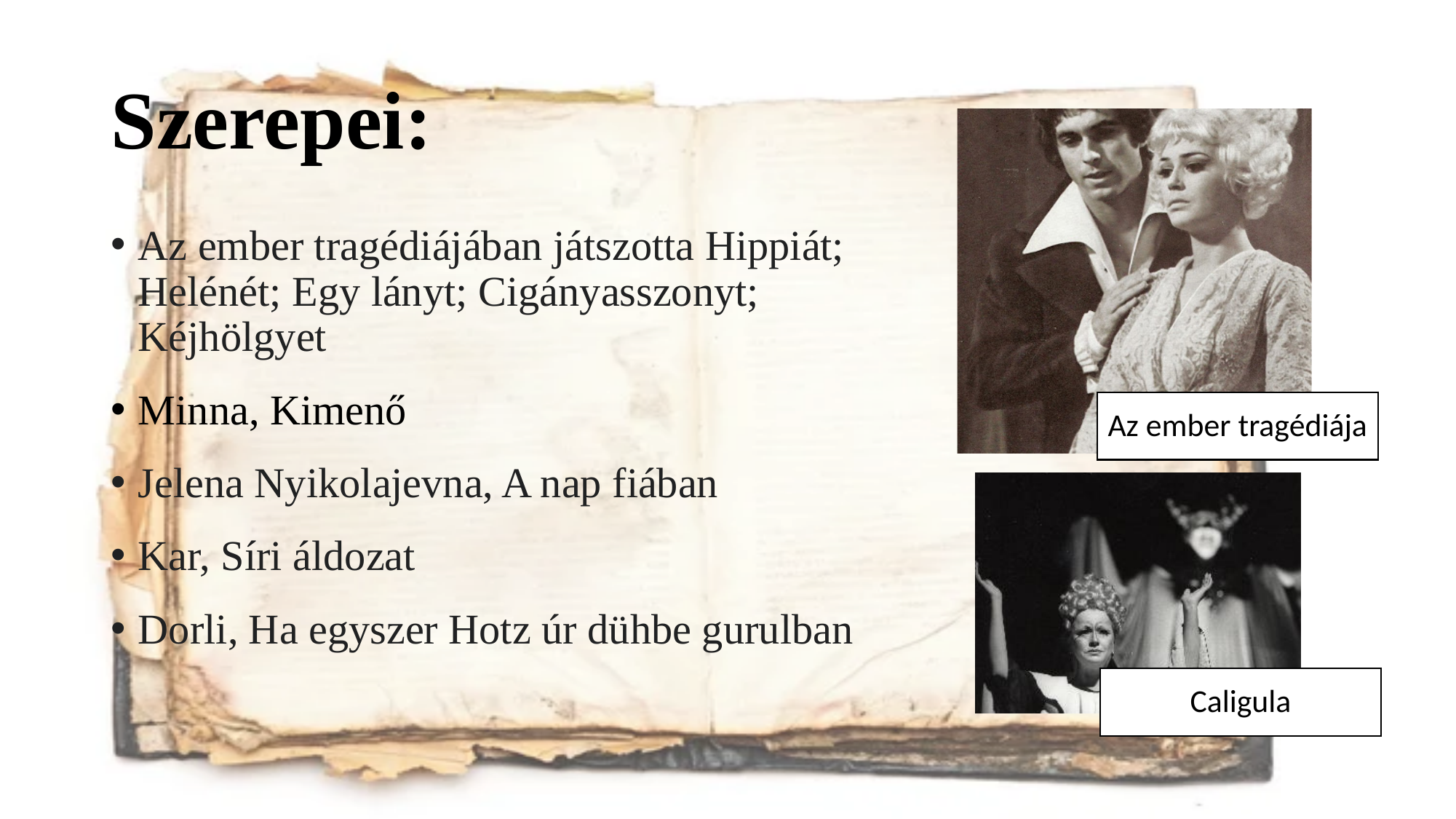

# Szerepei:
Az ember tragédiája
Caligula
Az ember tragédiájában játszotta Hippiát; Helénét; Egy lányt; Cigányasszonyt; Kéjhölgyet
Minna, Kimenő
Jelena Nyikolajevna, A nap fiában
Kar, Síri áldozat
Dorli, Ha egyszer Hotz úr dühbe gurulban